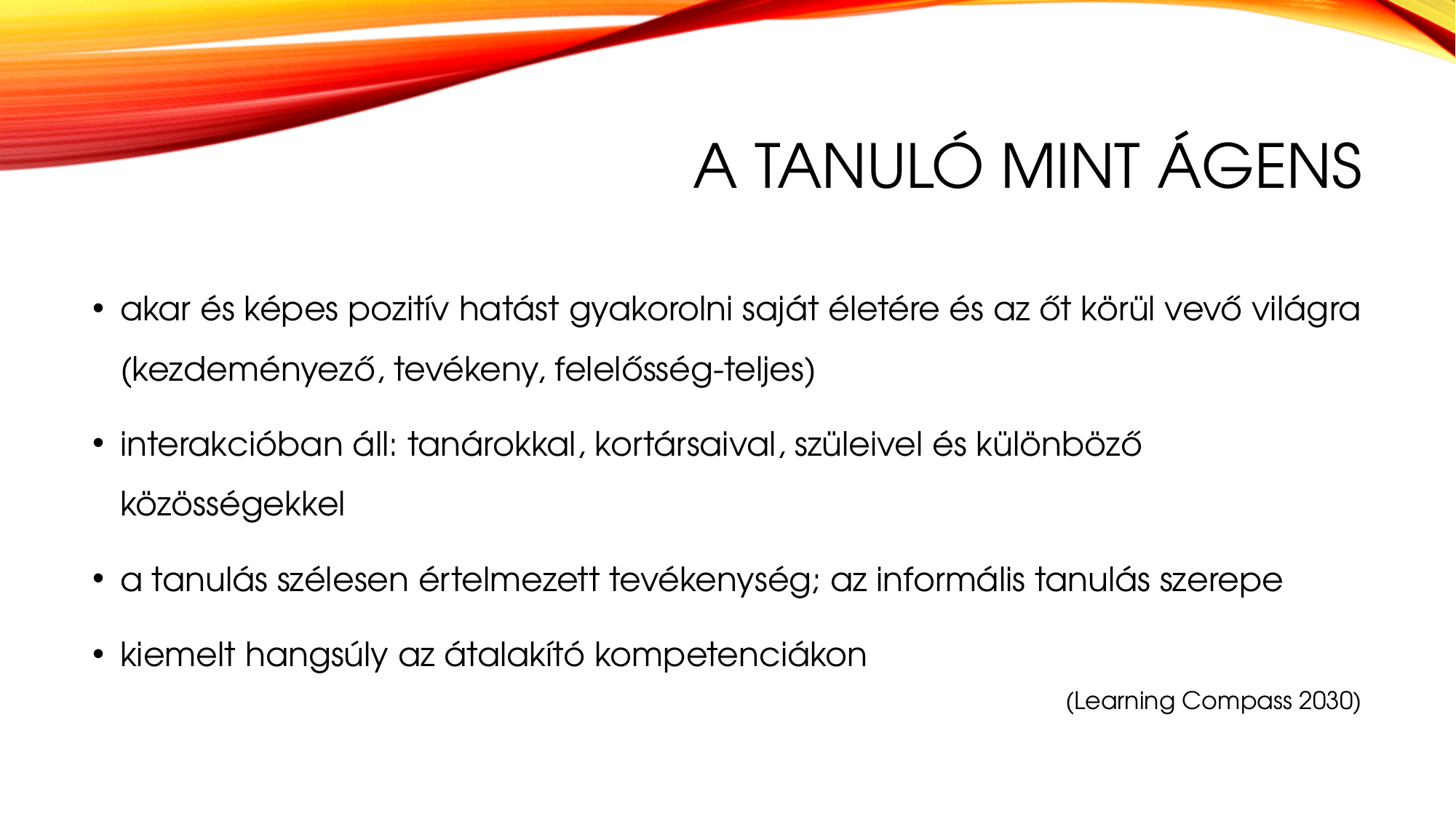

# A tanuló mint ágens
akar és képes pozitív hatást gyakorolni saját életére és az őt körül vevő világra (kezdeményező, tevékeny, felelősség-teljes)
interakcióban áll: tanárokkal, kortársaival, szüleivel és különböző közösségekkel
a tanulás szélesen értelmezett tevékenység; az informális tanulás szerepe
kiemelt hangsúly az átalakító kompetenciákon
(Learning Compass 2030)